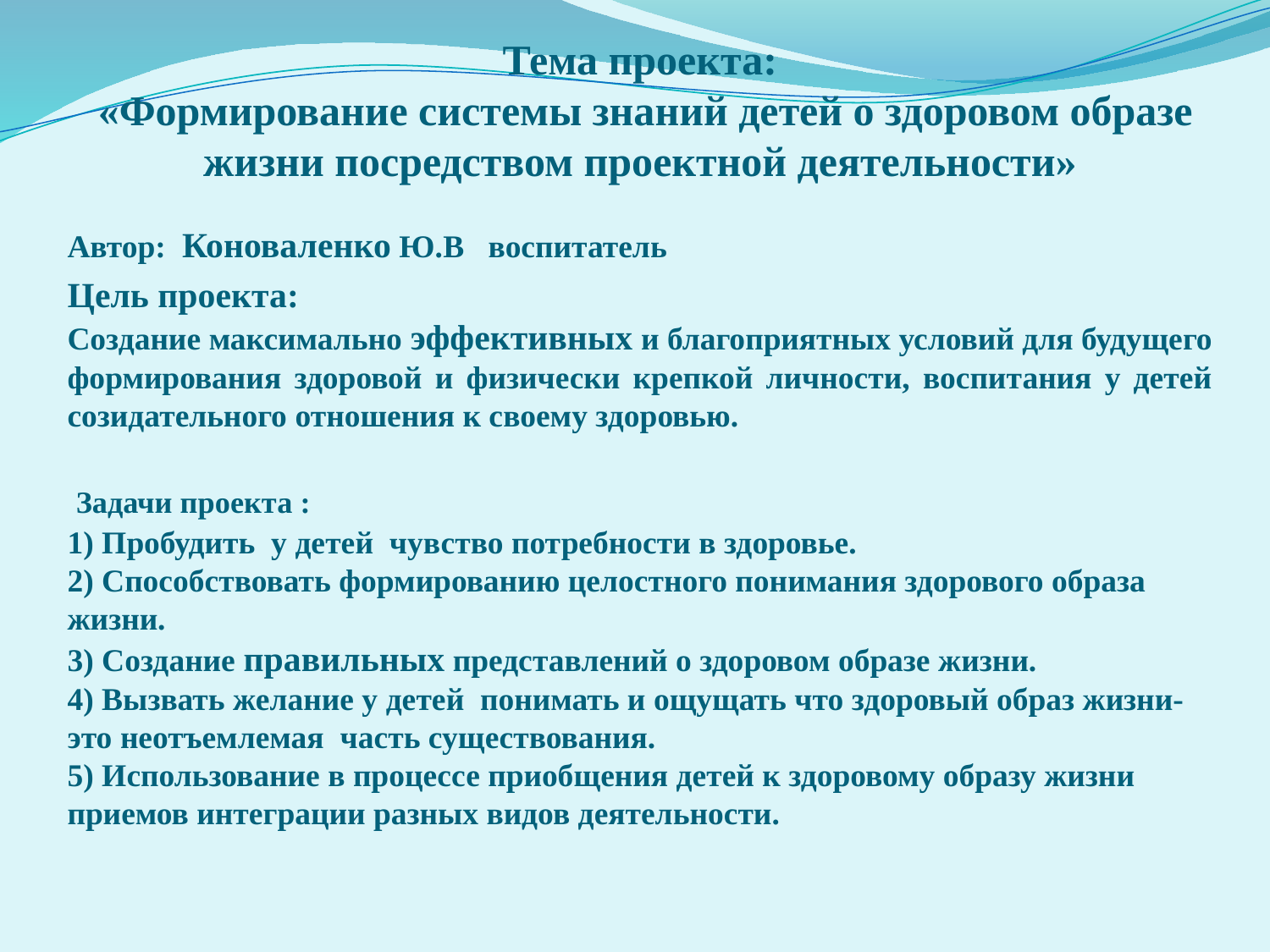

Тема проекта:
 «Формирование системы знаний детей о здоровом образе жизни посредством проектной деятельности»
Автор:  Коноваленко Ю.В   воспитатель

Цель проекта:
Создание максимально эффективных и благоприятных условий для будущего формирования здоровой и физически крепкой личности, воспитания у детей созидательного отношения к своему здоровью.
Задачи проекта :
1) Пробудить  у детей  чувство потребности в здоровье.
2) Способствовать формированию целостного понимания здорового образа жизни.
3) Создание правильных представлений о здоровом образе жизни.
4) Вызвать желание у детей  понимать и ощущать что здоровый образ жизни- это неотъемлемая  часть существования.
5) Использование в процессе приобщения детей к здоровому образу жизни приемов интеграции разных видов деятельности.